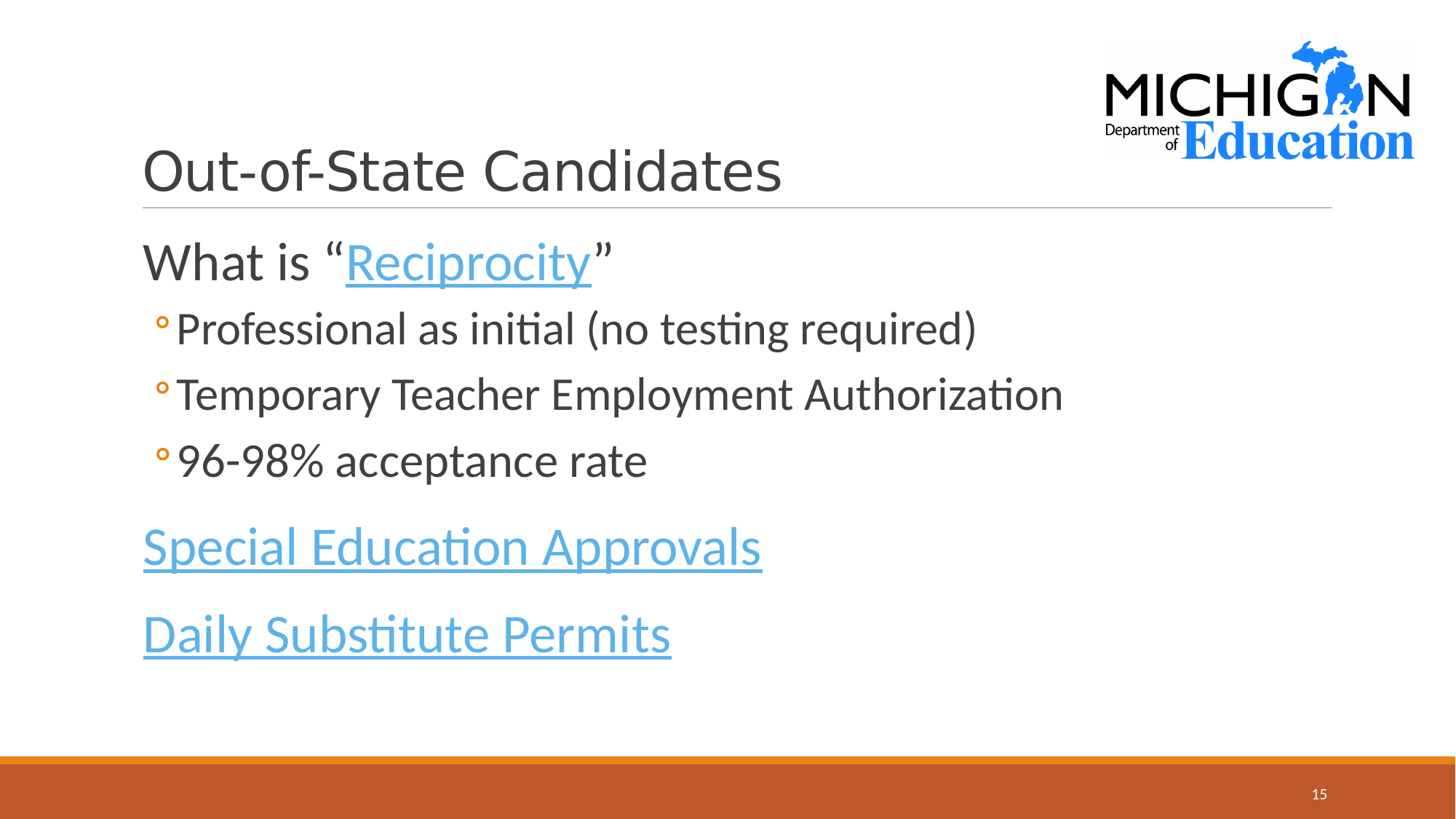

# Out-of-State Candidates
What is “Reciprocity”
Professional as initial (no testing required)
Temporary Teacher Employment Authorization
96-98% acceptance rate
Special Education Approvals
Daily Substitute Permits
15